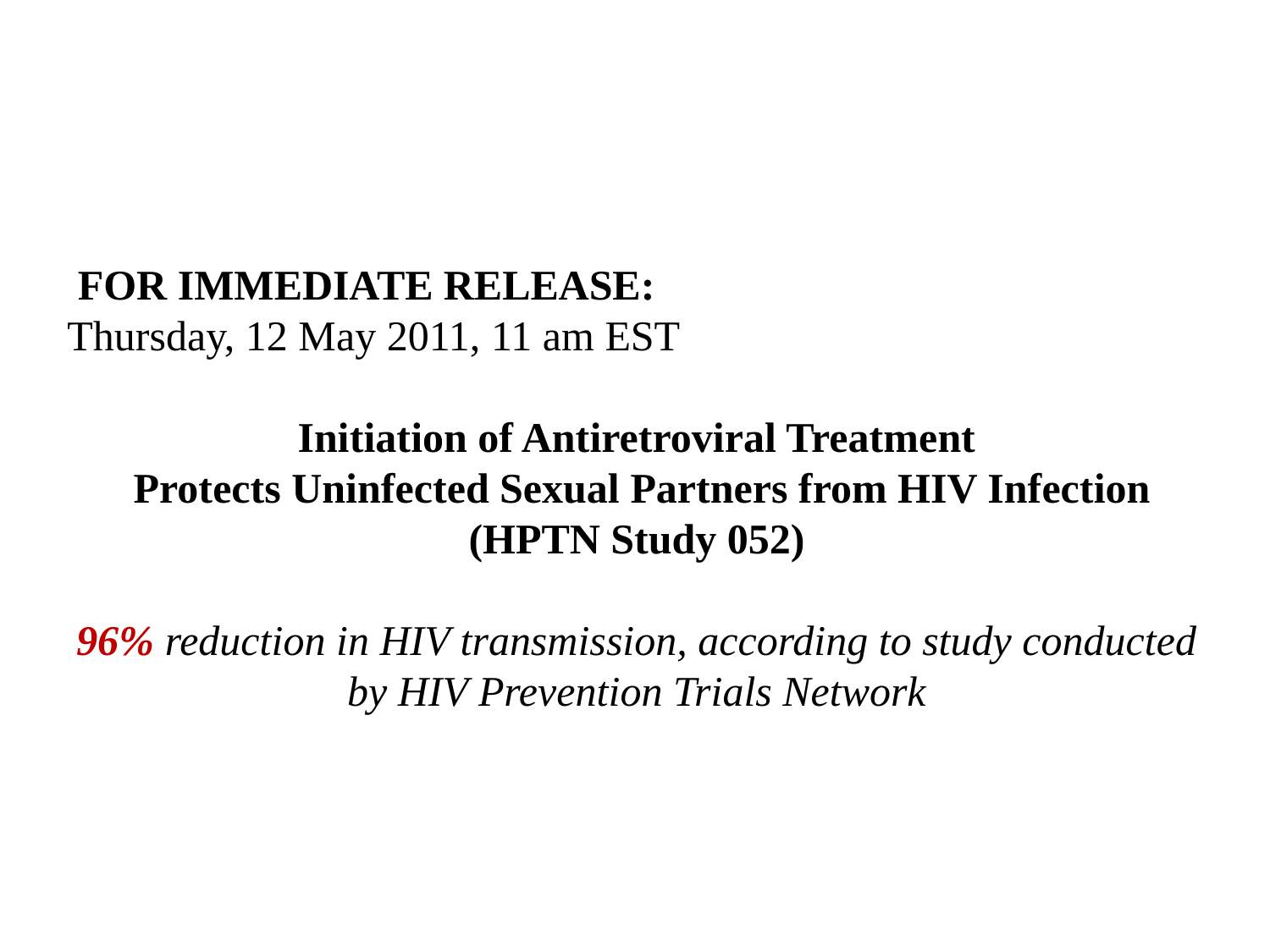

FOR IMMEDIATE RELEASE:
Thursday, 12 May 2011, 11 am EST

Initiation of Antiretroviral Treatment
Protects Uninfected Sexual Partners from HIV Infection (HPTN Study 052)

96% reduction in HIV transmission, according to study conducted
by HIV Prevention Trials Network